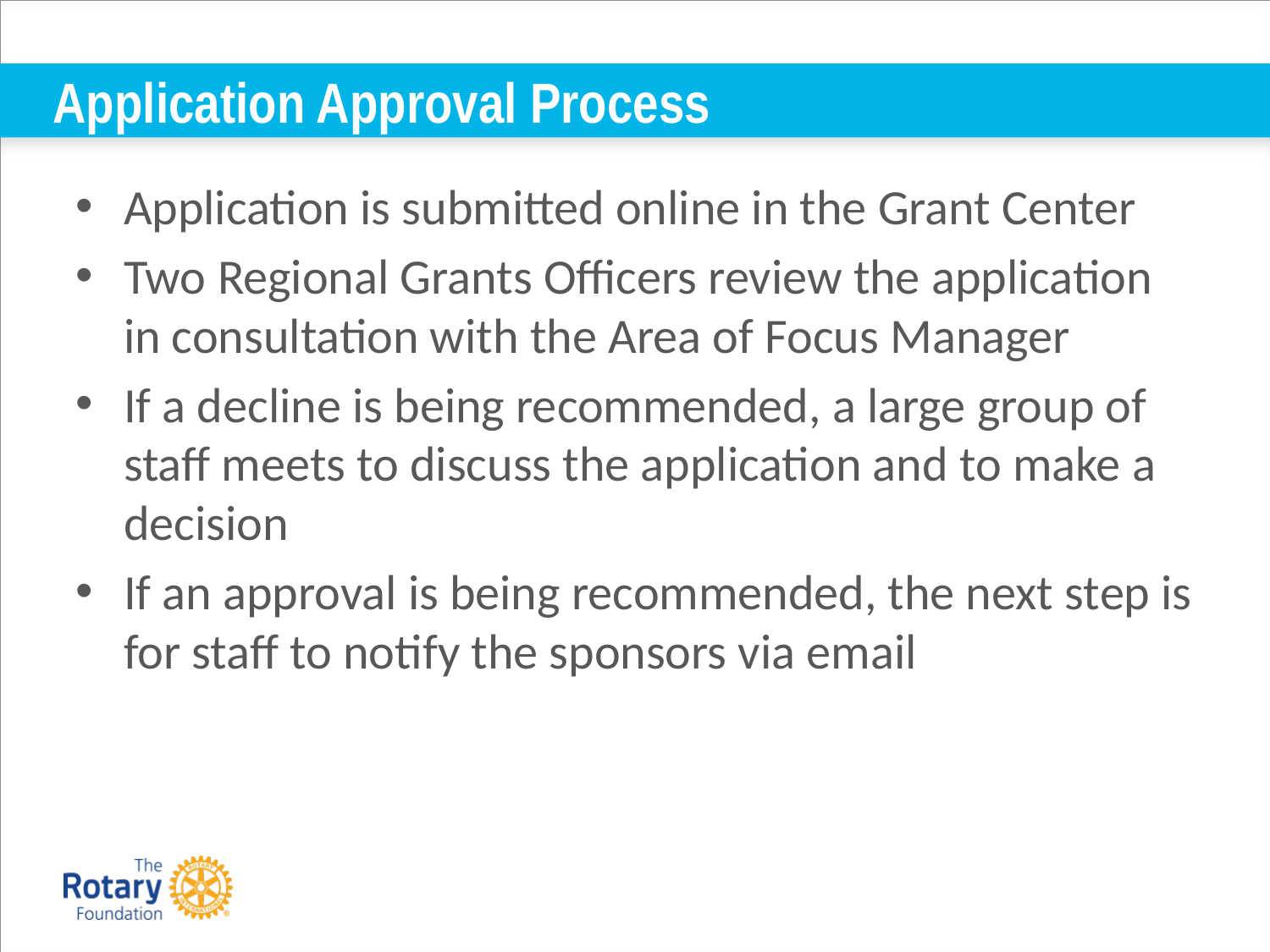

# Application Approval Process
Application is submitted online in the Grant Center
Two Regional Grants Officers review the application in consultation with the Area of Focus Manager
If a decline is being recommended, a large group of staff meets to discuss the application and to make a decision
If an approval is being recommended, the next step is for staff to notify the sponsors via email